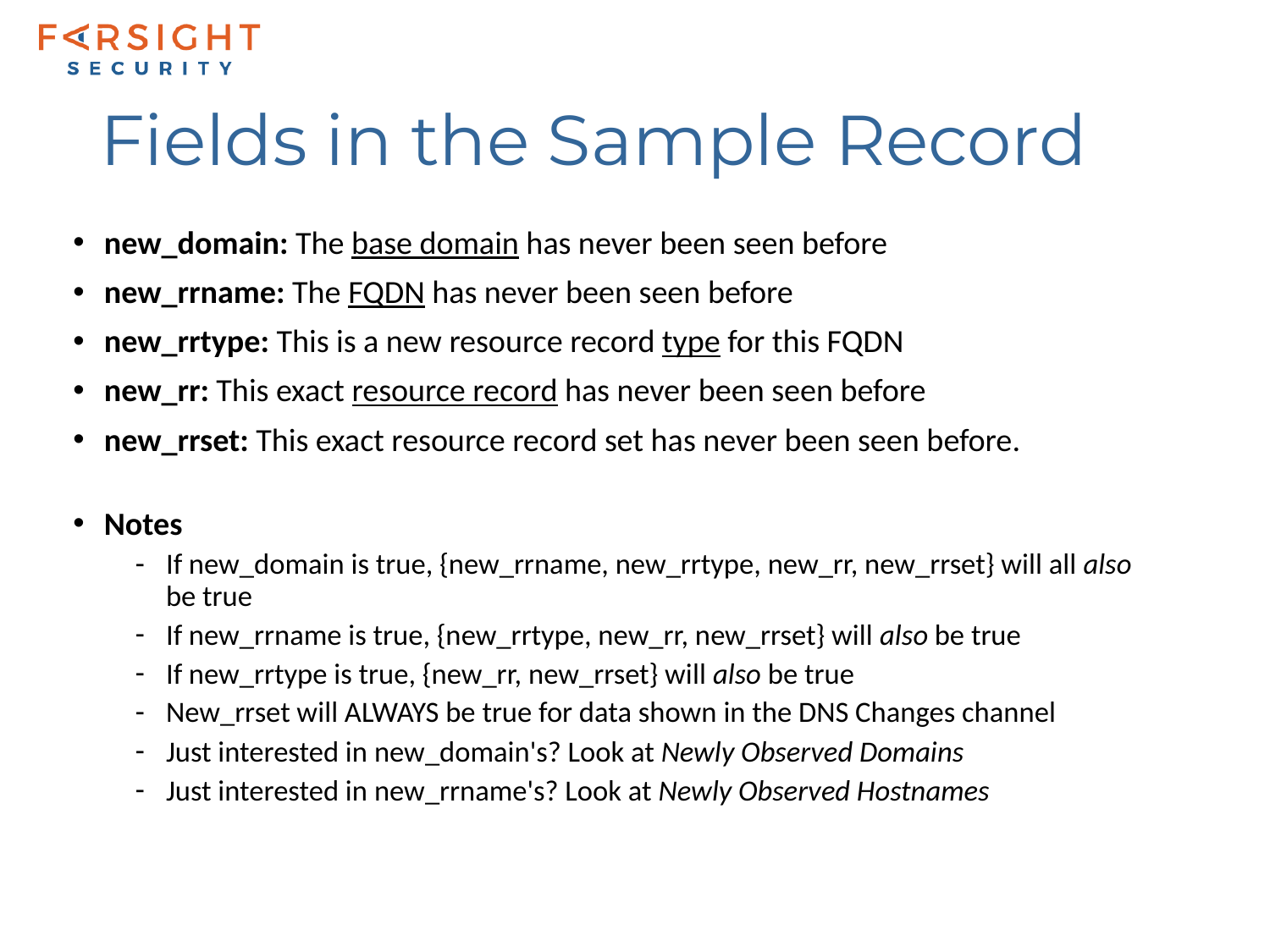

# Fields in the Sample Record
new_domain: The base domain has never been seen before
new_rrname: The FQDN has never been seen before
new_rrtype: This is a new resource record type for this FQDN
new_rr: This exact resource record has never been seen before
new_rrset: This exact resource record set has never been seen before.
Notes
If new_domain is true, {new_rrname, new_rrtype, new_rr, new_rrset} will all also be true
If new_rrname is true, {new_rrtype, new_rr, new_rrset} will also be true
If new_rrtype is true, {new_rr, new_rrset} will also be true
New_rrset will ALWAYS be true for data shown in the DNS Changes channel
Just interested in new_domain's? Look at Newly Observed Domains
Just interested in new_rrname's? Look at Newly Observed Hostnames